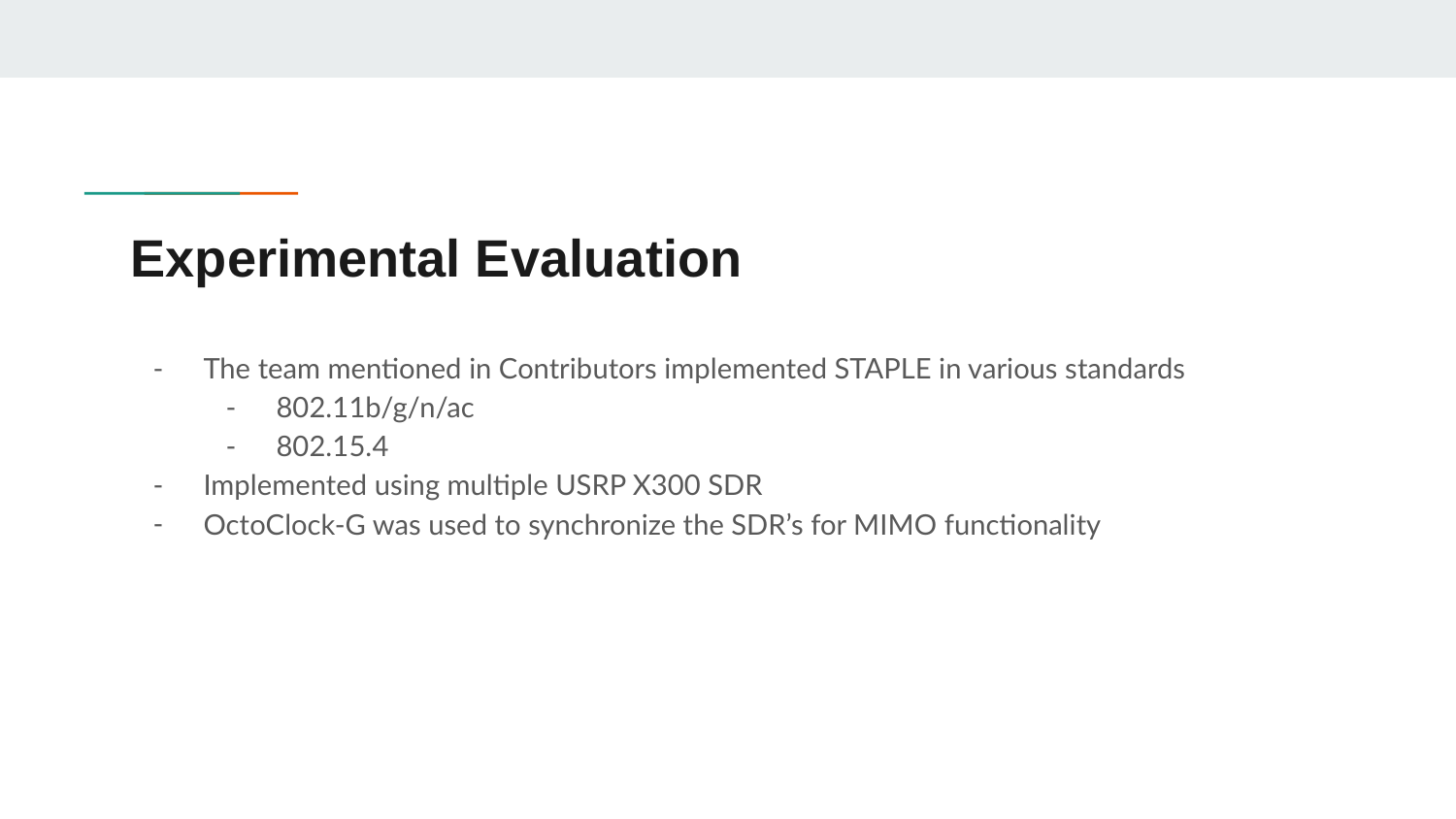

# Experimental Evaluation
The team mentioned in Contributors implemented STAPLE in various standards
802.11b/g/n/ac
802.15.4
Implemented using multiple USRP X300 SDR
OctoClock-G was used to synchronize the SDR’s for MIMO functionality